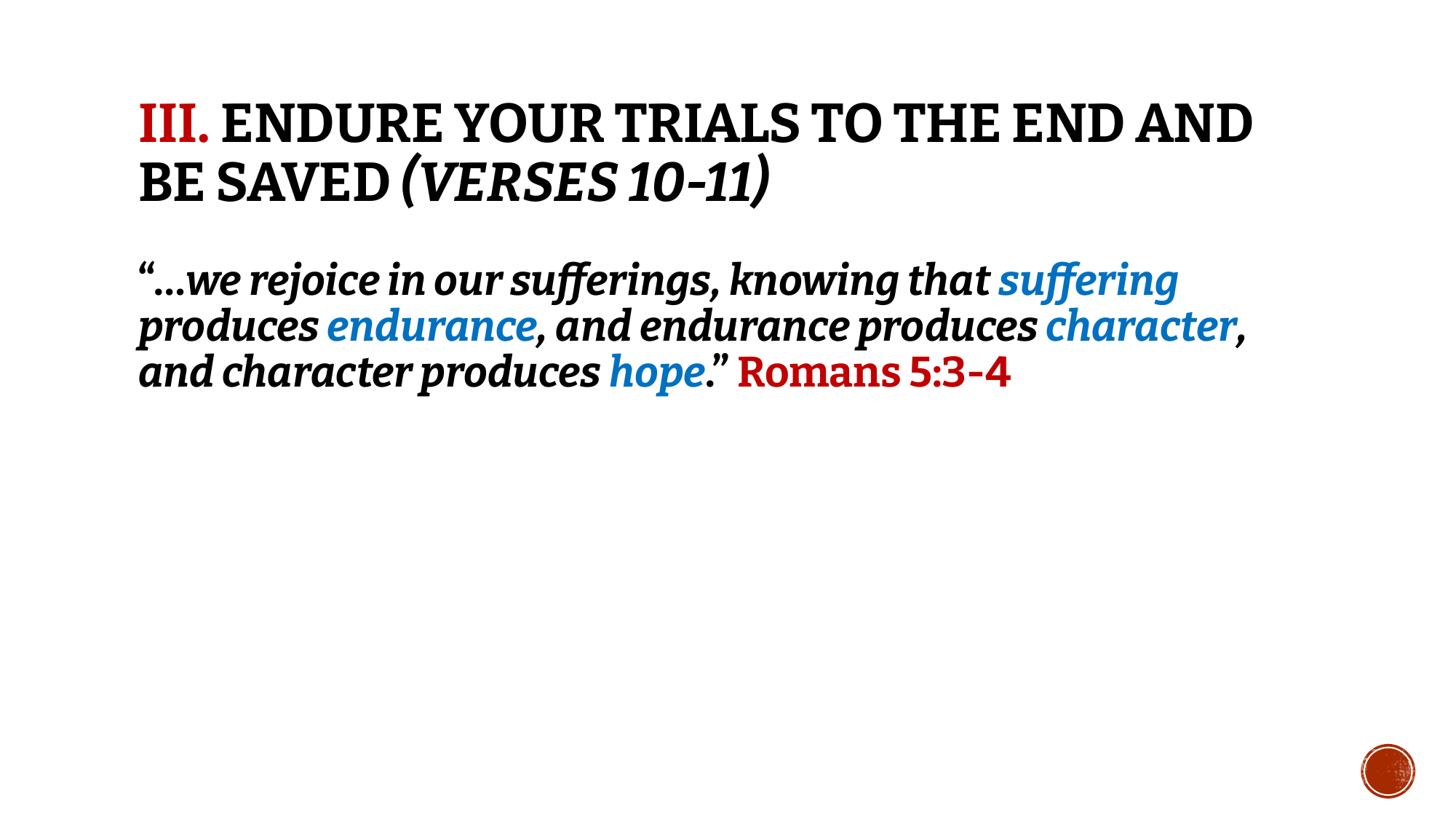

# III. Endure your trials to the end and be saved (verses 10-11)
“…we rejoice in our sufferings, knowing that suffering produces endurance, and endurance produces character, and character produces hope.” Romans 5:3-4